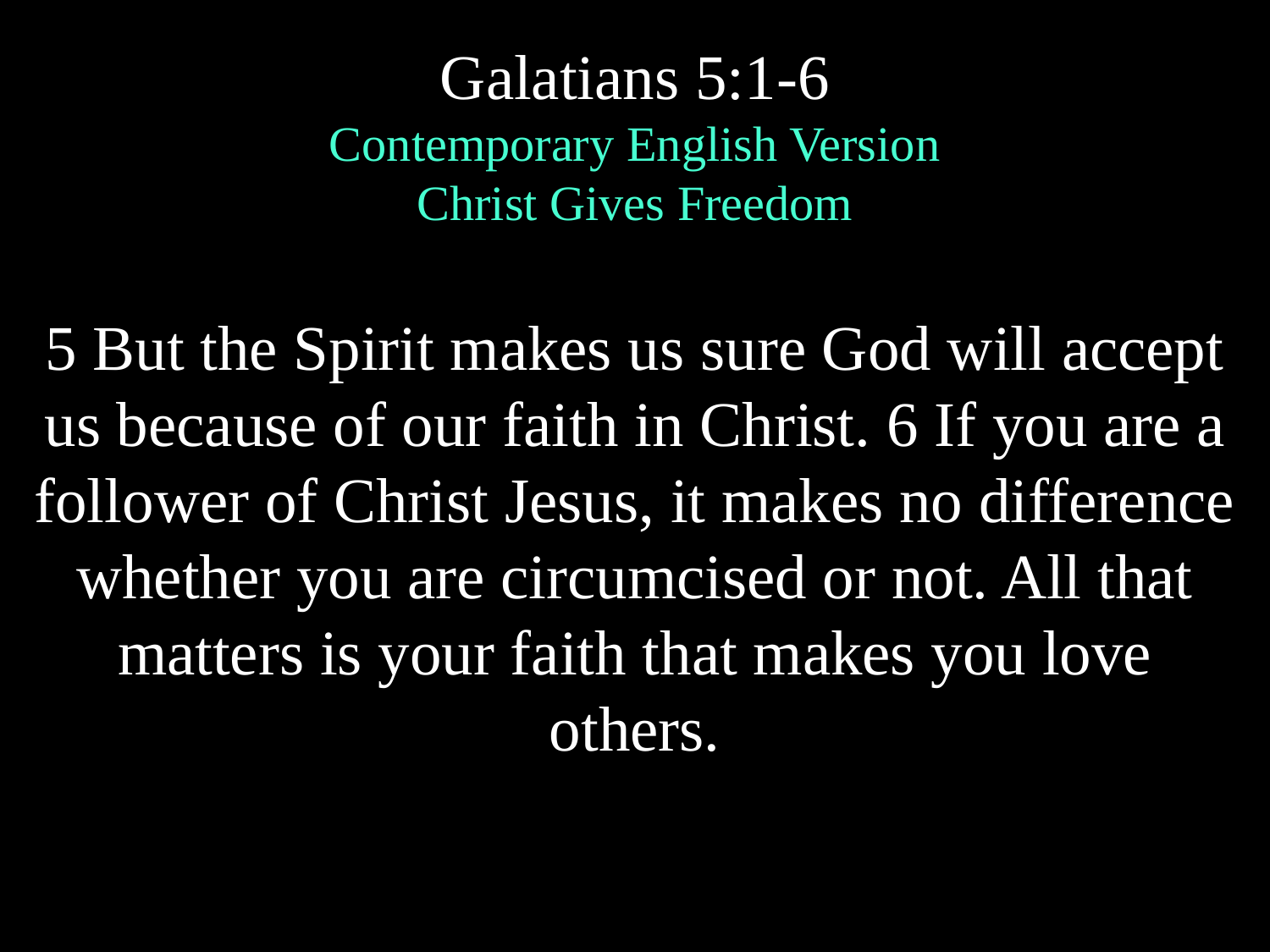

Galatians 5:1-6
Contemporary English Version
Christ Gives Freedom

5 But the Spirit makes us sure God will accept us because of our faith in Christ. 6 If you are a follower of Christ Jesus, it makes no difference whether you are circumcised or not. All that matters is your faith that makes you love others.